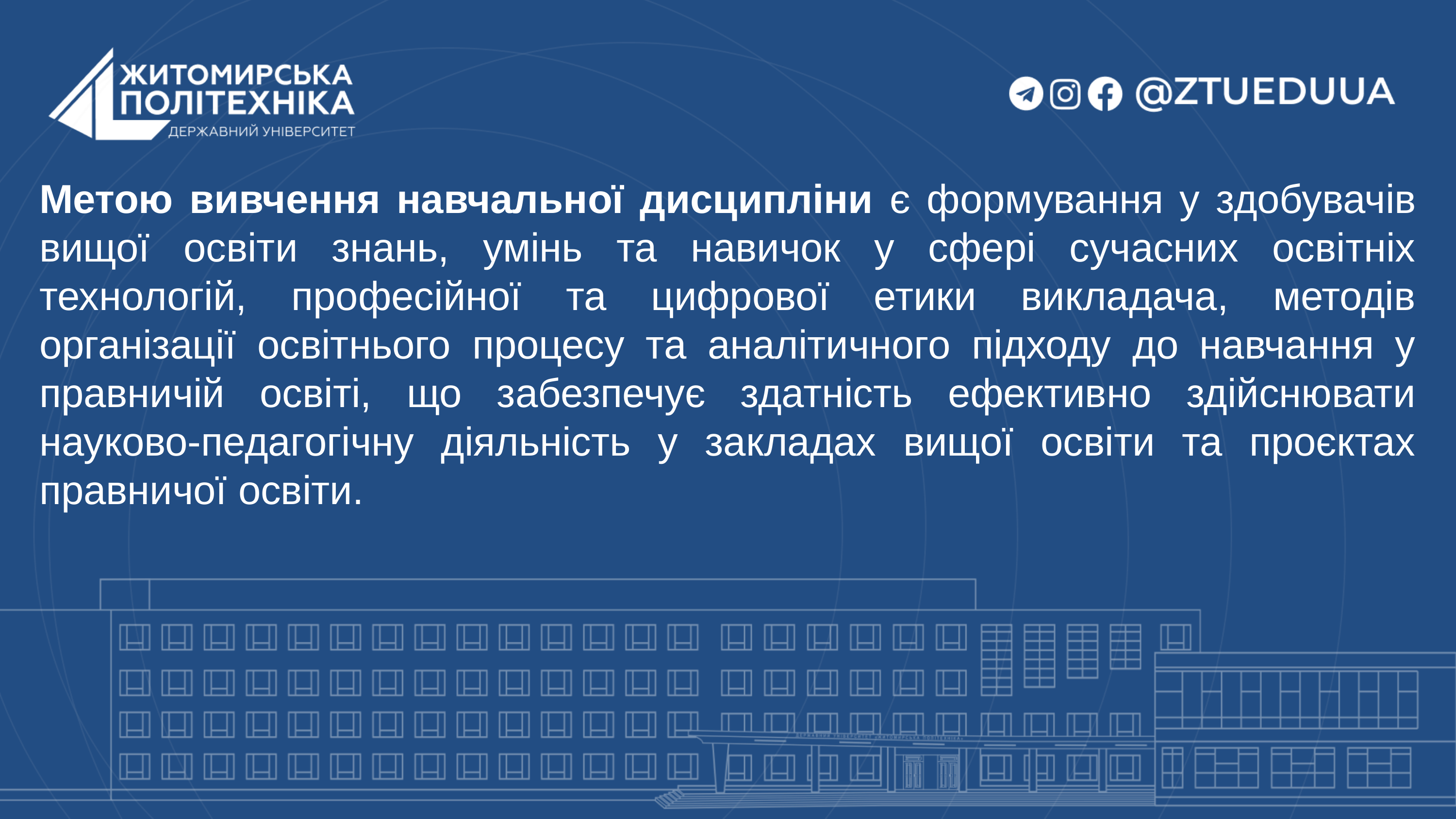

Метою вивчення навчальної дисципліни є формування у здобувачів вищої освіти знань, умінь та навичок у сфері сучасних освітніх технологій, професійної та цифрової етики викладача, методів організації освітнього процесу та аналітичного підходу до навчання у правничій освіті, що забезпечує здатність ефективно здійснювати науково-педагогічну діяльність у закладах вищої освіти та проєктах правничої освіти.